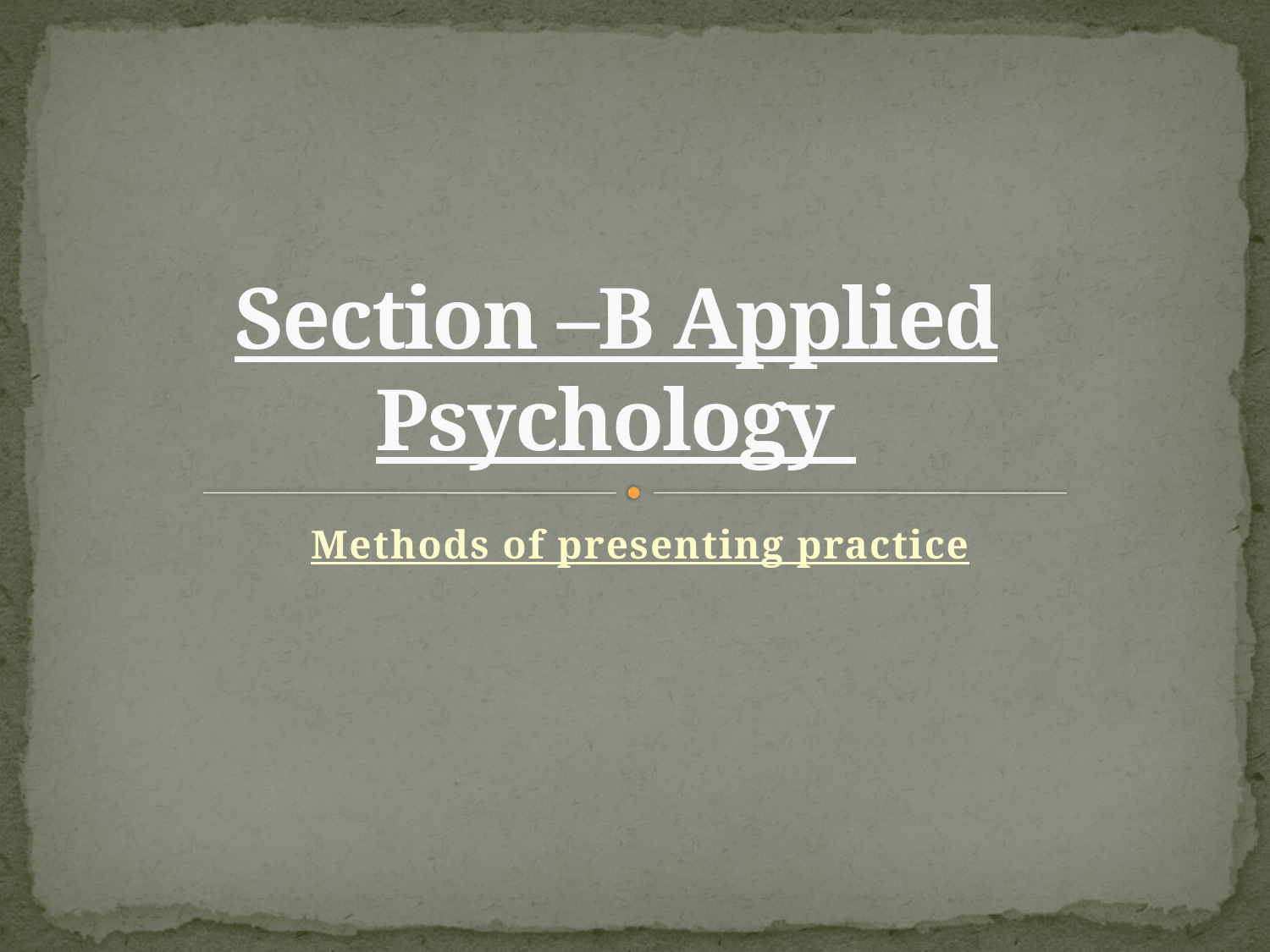

# Section –B Applied Psychology
Methods of presenting practice